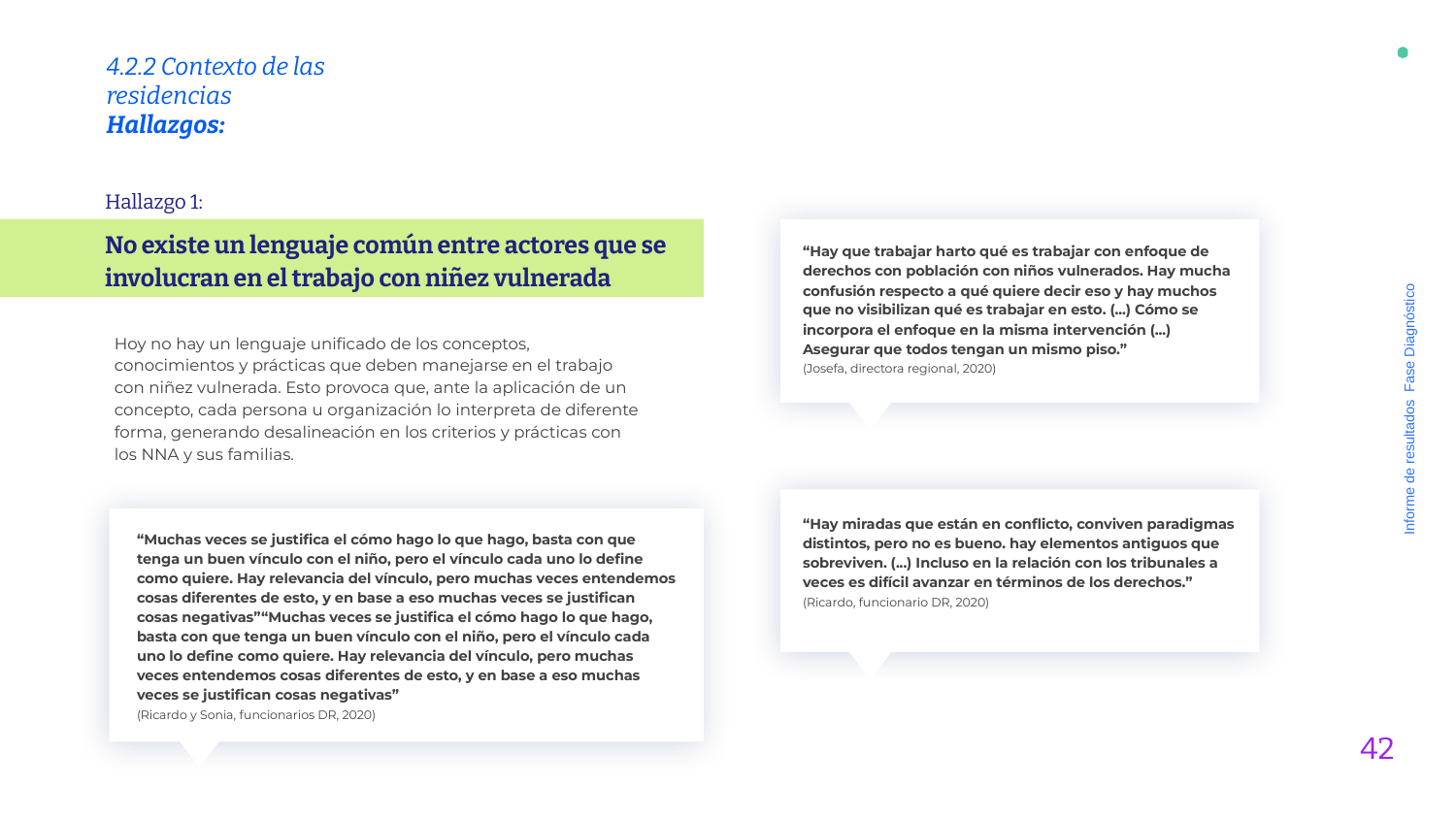

4.2.2 Contexto de las residencias
Hallazgos:

Hallazgo 1:
No existe un lenguaje común entre actores que se involucran en el trabajo con niñez vulnerada

“Hay que trabajar harto qué es trabajar con enfoque de derechos con población con niños vulnerados. Hay mucha confusión respecto a qué quiere decir eso y hay muchos que no visibilizan qué es trabajar en esto. (...) Cómo se incorpora el enfoque en la misma intervención (...) Asegurar que todos tengan un mismo piso.”
(Josefa, directora regional, 2020)
Hoy no hay un lenguaje unificado de los conceptos, conocimientos y prácticas que deben manejarse en el trabajo con niñez vulnerada. Esto provoca que, ante la aplicación de un concepto, cada persona u organización lo interpreta de diferente forma, generando desalineación en los criterios y prácticas con los NNA y sus familias.

Informe de resultados  Fase Diagnóstico

“Hay miradas que están en conflicto, conviven paradigmas distintos, pero no es bueno. hay elementos antiguos que sobreviven. (...) Incluso en la relación con los tribunales a veces es difícil avanzar en términos de los derechos.”
(Ricardo, funcionario DR, 2020)

“Muchas veces se justifica el cómo hago lo que hago, basta con que tenga un buen vínculo con el niño, pero el vínculo cada uno lo define como quiere. Hay relevancia del vínculo, pero muchas veces entendemos cosas diferentes de esto, y en base a eso muchas veces se justifican cosas negativas”“Muchas veces se justifica el cómo hago lo que hago, basta con que tenga un buen vínculo con el niño, pero el vínculo cada uno lo define como quiere. Hay relevancia del vínculo, pero muchas veces entendemos cosas diferentes de esto, y en base a eso muchas veces se justifican cosas negativas”
(Ricardo y Sonia, funcionarios DR, 2020)

42